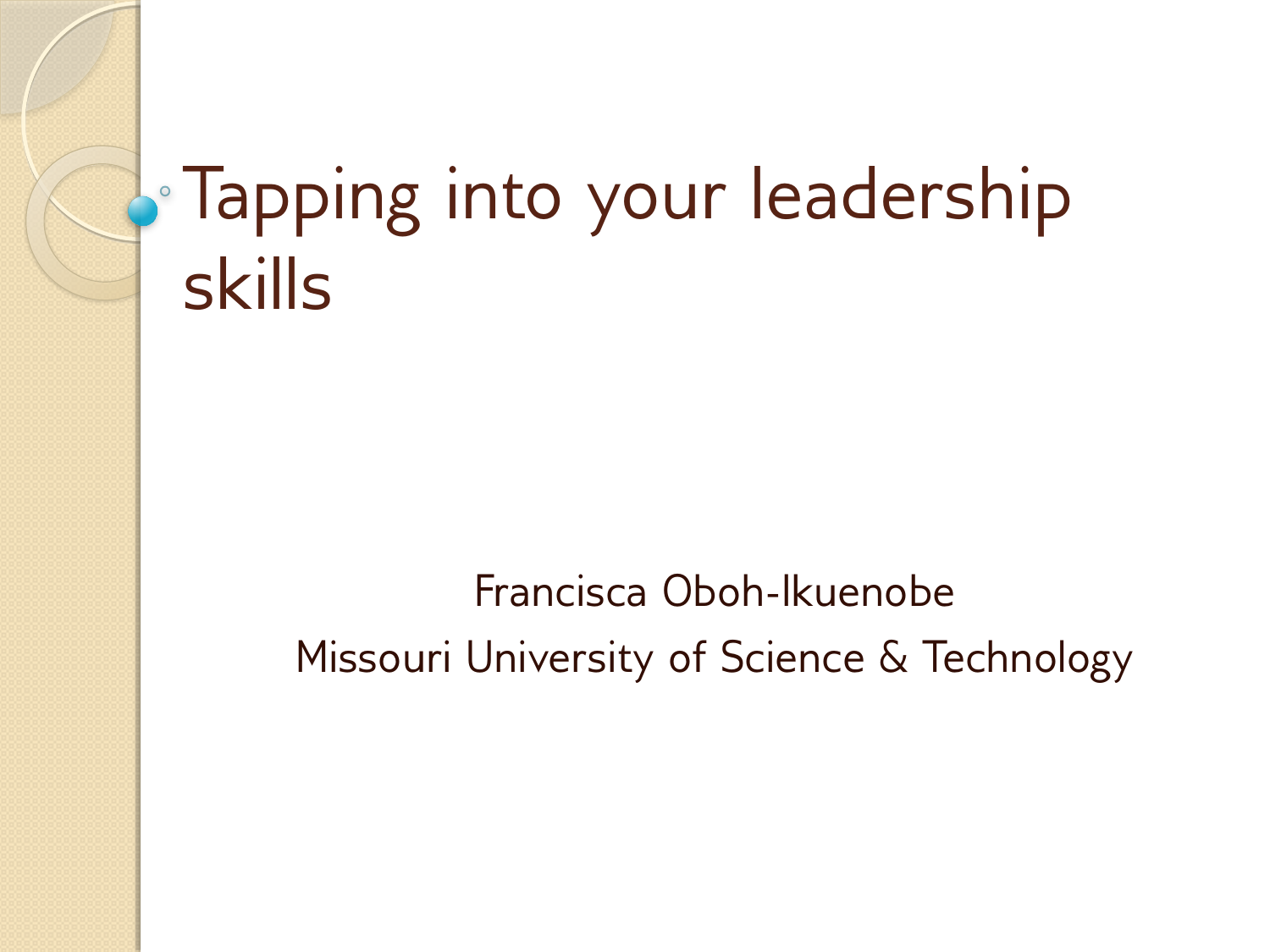

# Tapping into your leadership skills
Francisca Oboh-Ikuenobe
Missouri University of Science & Technology